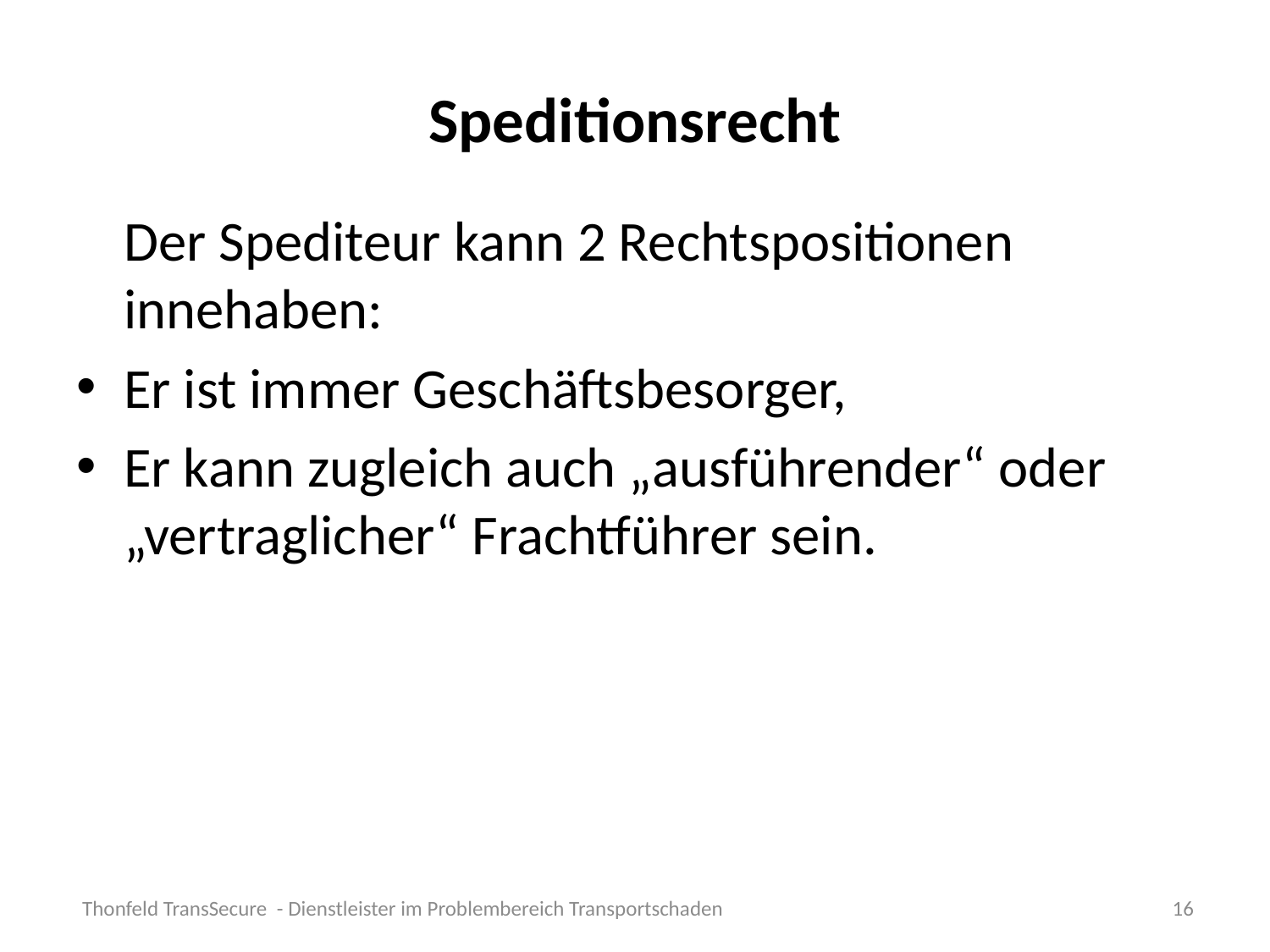

# Speditionsrecht
	Der Spediteur kann 2 Rechtspositionen innehaben:
Er ist immer Geschäftsbesorger,
Er kann zugleich auch „ausführender“ oder „vertraglicher“ Frachtführer sein.
Thonfeld TransSecure  - Dienstleister im Problembereich Transportschaden
16